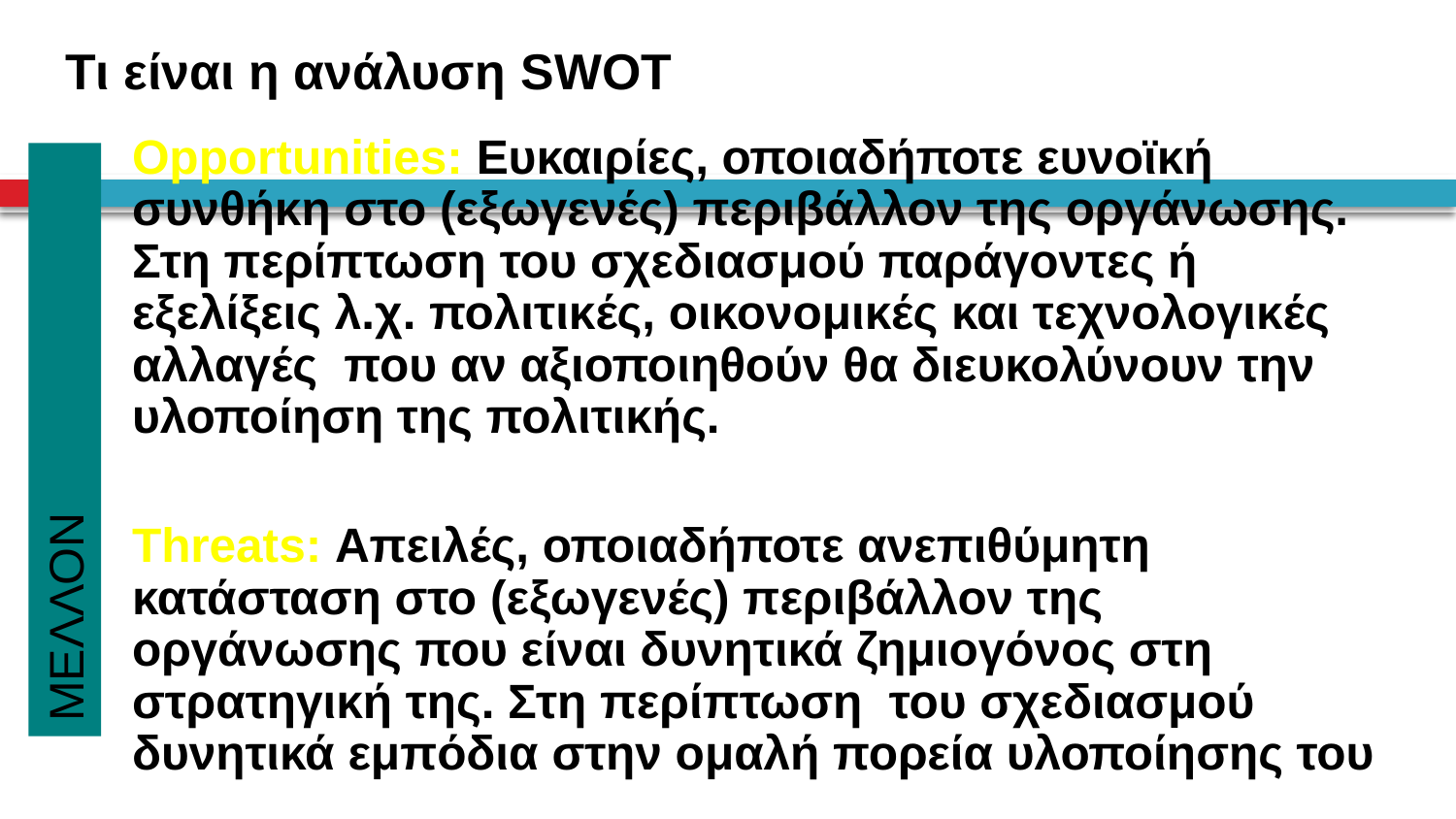

# Τι είναι η ανάλυση SWOT;
Opportunities: Ευκαιρίες, οποιαδήποτε ευνοϊκή συνθήκη στο (εξωγενές) περιβάλλον της οργάνωσης.  Στη περίπτωση του σχεδιασμού παράγοντες ή εξελίξεις λ.χ. πολιτικές, οικονομικές και τεχνολογικές αλλαγές  που αν αξιοποιηθούν θα διευκολύνουν την υλοποίηση της πολιτικής.

Threats: Απειλές, οποιαδήποτε ανεπιθύμητη κατάσταση στο (εξωγενές) περιβάλλον της οργάνωσης που είναι δυνητικά ζημιογόνος στη στρατηγική της. Στη περίπτωση  του σχεδιασμού δυνητικά εμπόδια στην ομαλή πορεία υλοποίησης του
ΜΕΛΛΟΝ